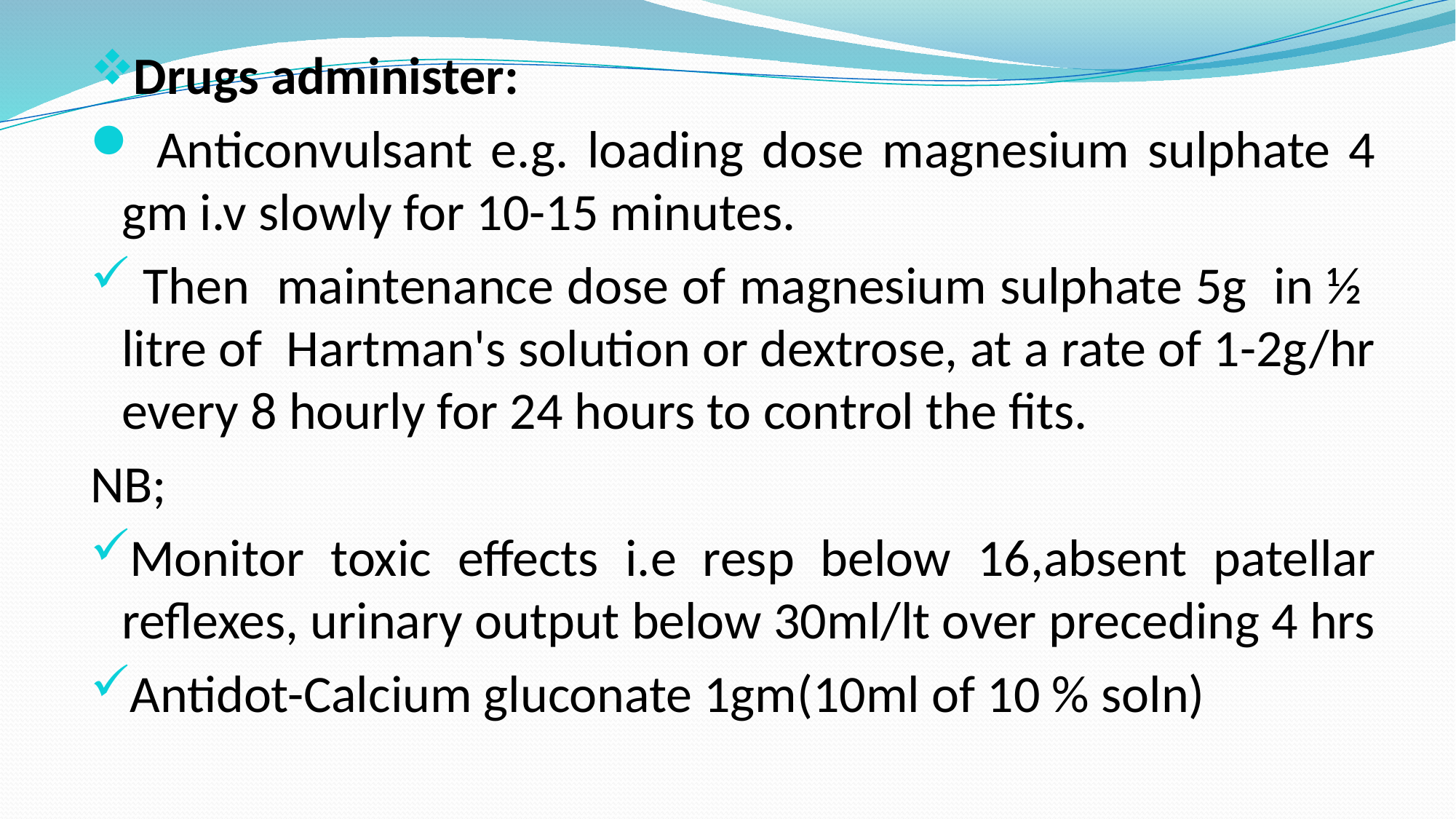

Drugs administer:
 Anticonvulsant e.g. loading dose magnesium sulphate 4 gm i.v slowly for 10-15 minutes.
 Then  maintenance dose of magnesium sulphate 5g  in ½  litre of  Hartman's solution or dextrose, at a rate of 1-2g/hr every 8 hourly for 24 hours to control the fits.
NB;
Monitor toxic effects i.e resp below 16,absent patellar reflexes, urinary output below 30ml/lt over preceding 4 hrs
Antidot-Calcium gluconate 1gm(10ml of 10 % soln)